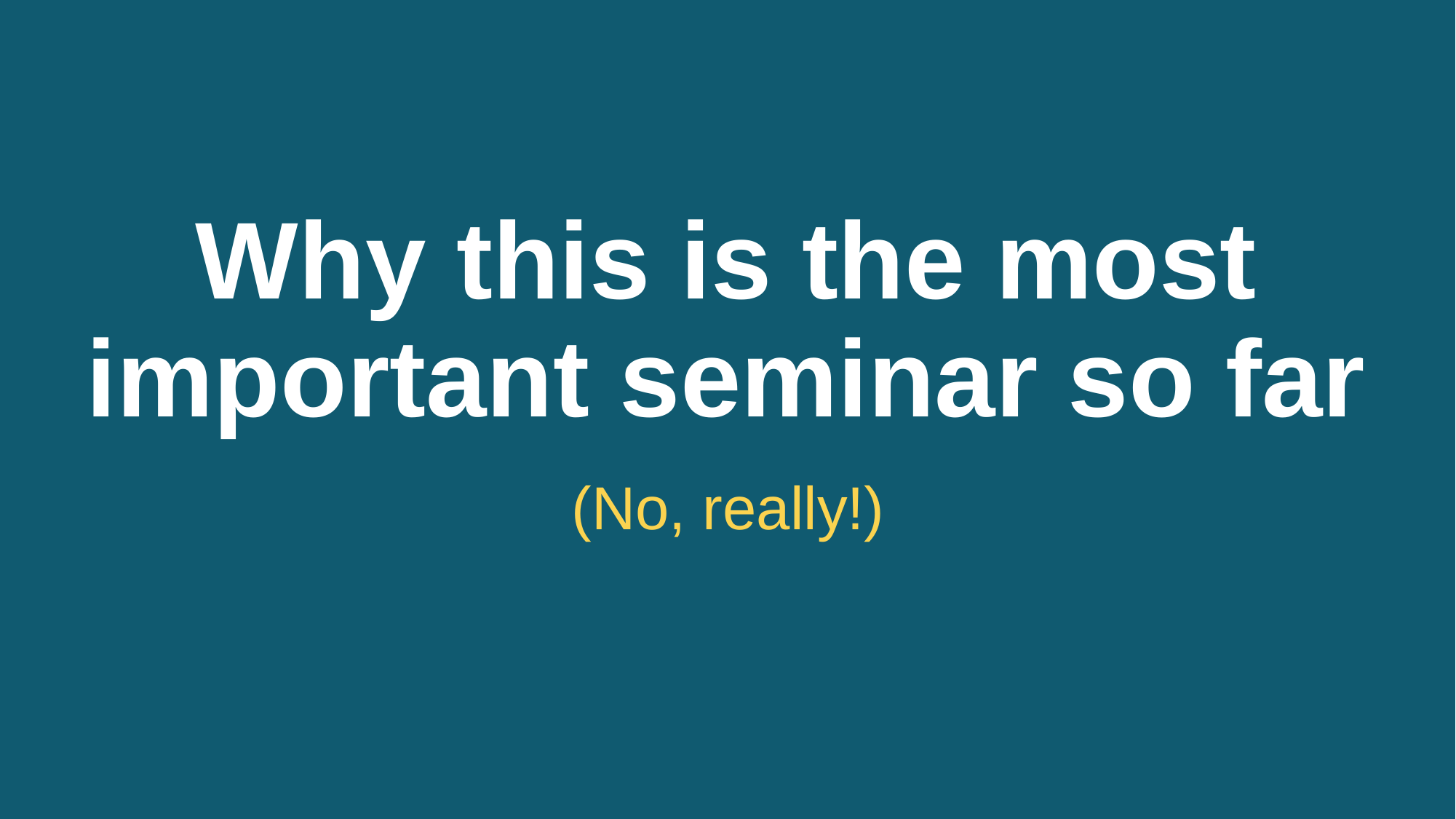

Why this is the most important seminar so far
(No, really!)